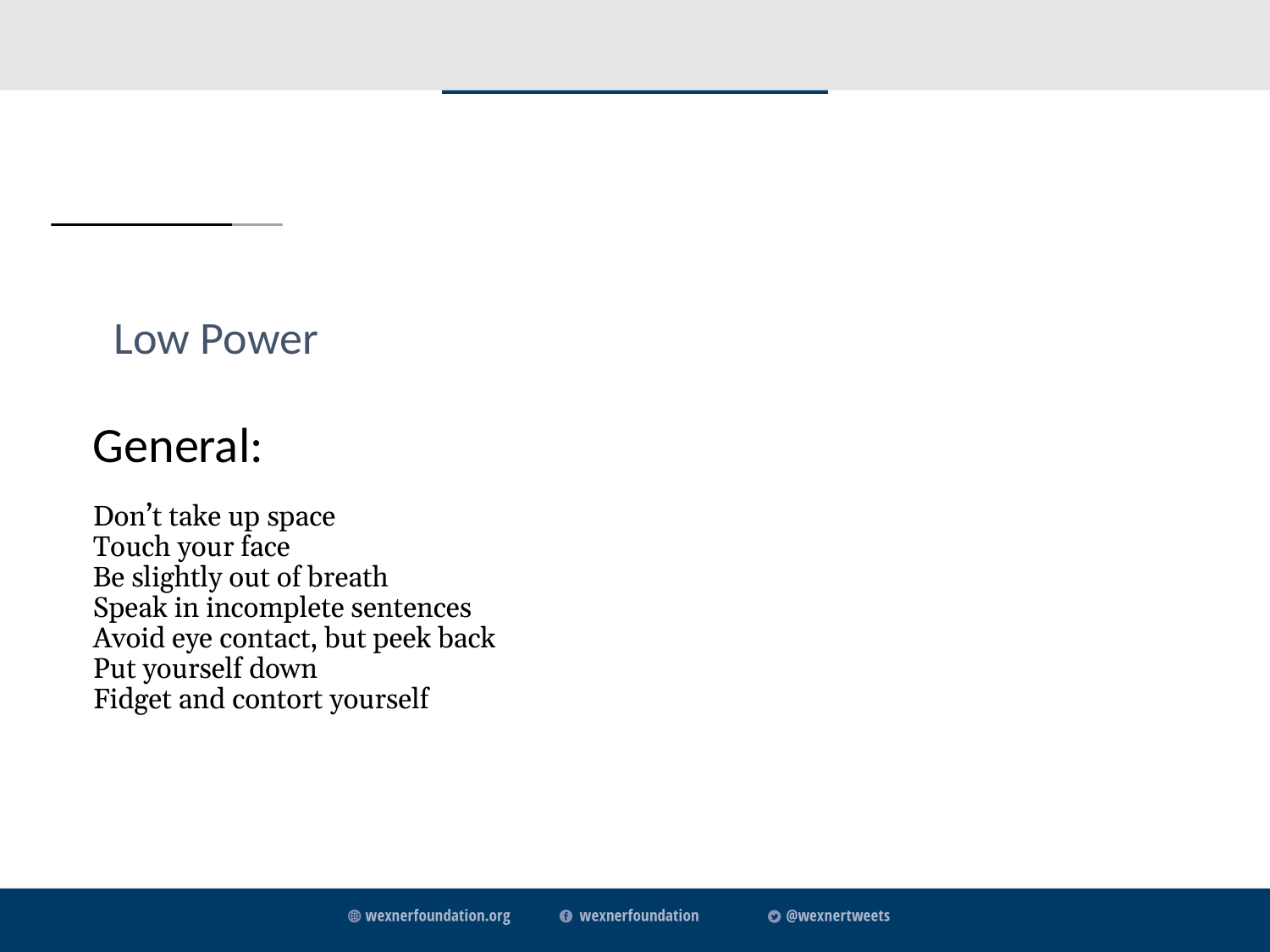

# Low Power

General:
Don’t take up space
Touch your face
Be slightly out of breath
Speak in incomplete sentences
Avoid eye contact, but peek back
Put yourself down
Fidget and contort yourself